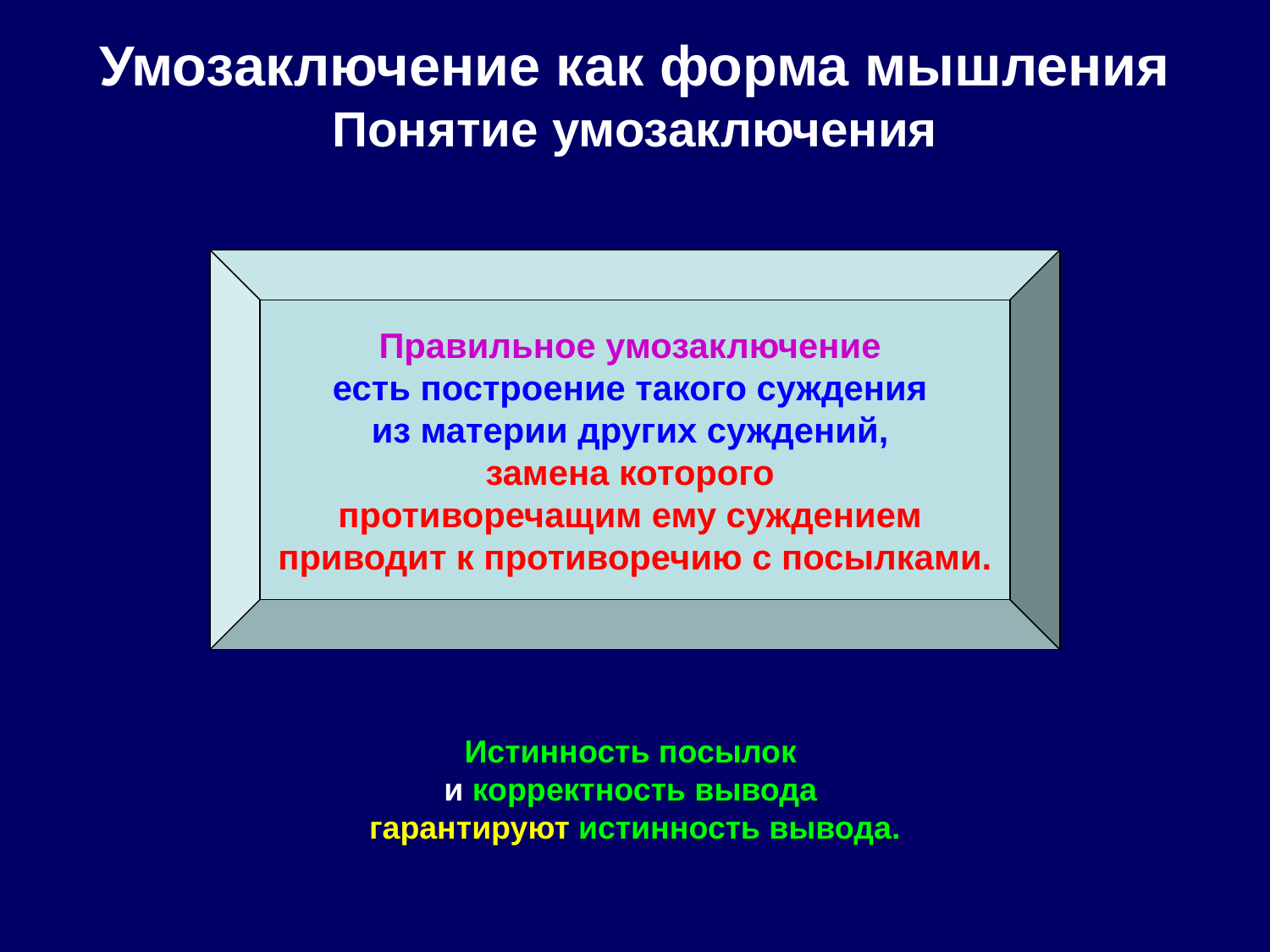

# Умозаключение как форма мышления Понятие умозаключения
Правильное умозаключение
есть построение такого суждения
из материи других суждений,
замена которого
противоречащим ему суждением
приводит к противоречию с посылками.
Истинность посылок
и корректность вывода
гарантируют истинность вывода.